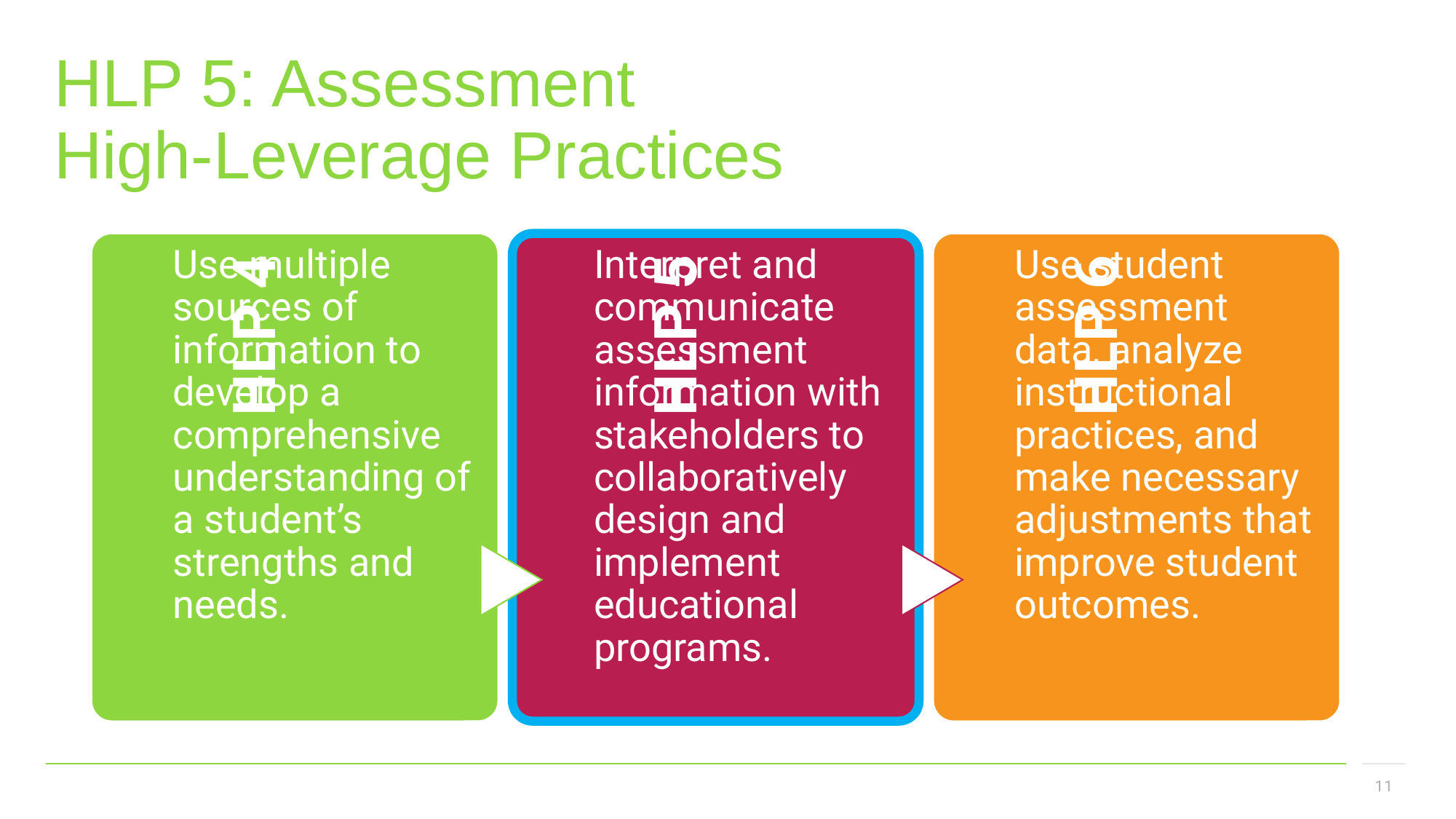

# HLP 5: Assessment High-Leverage Practices
HLP 4
Use multiple sources of information to develop a comprehensive understanding of a student’s strengths and needs.
HLP 5
Interpret and communicate assessment information with stakeholders to collaboratively design and implement educational programs.
HLP 6
Use student assessment data, analyze instructional practices, and make necessary adjustments that improve student outcomes.
11